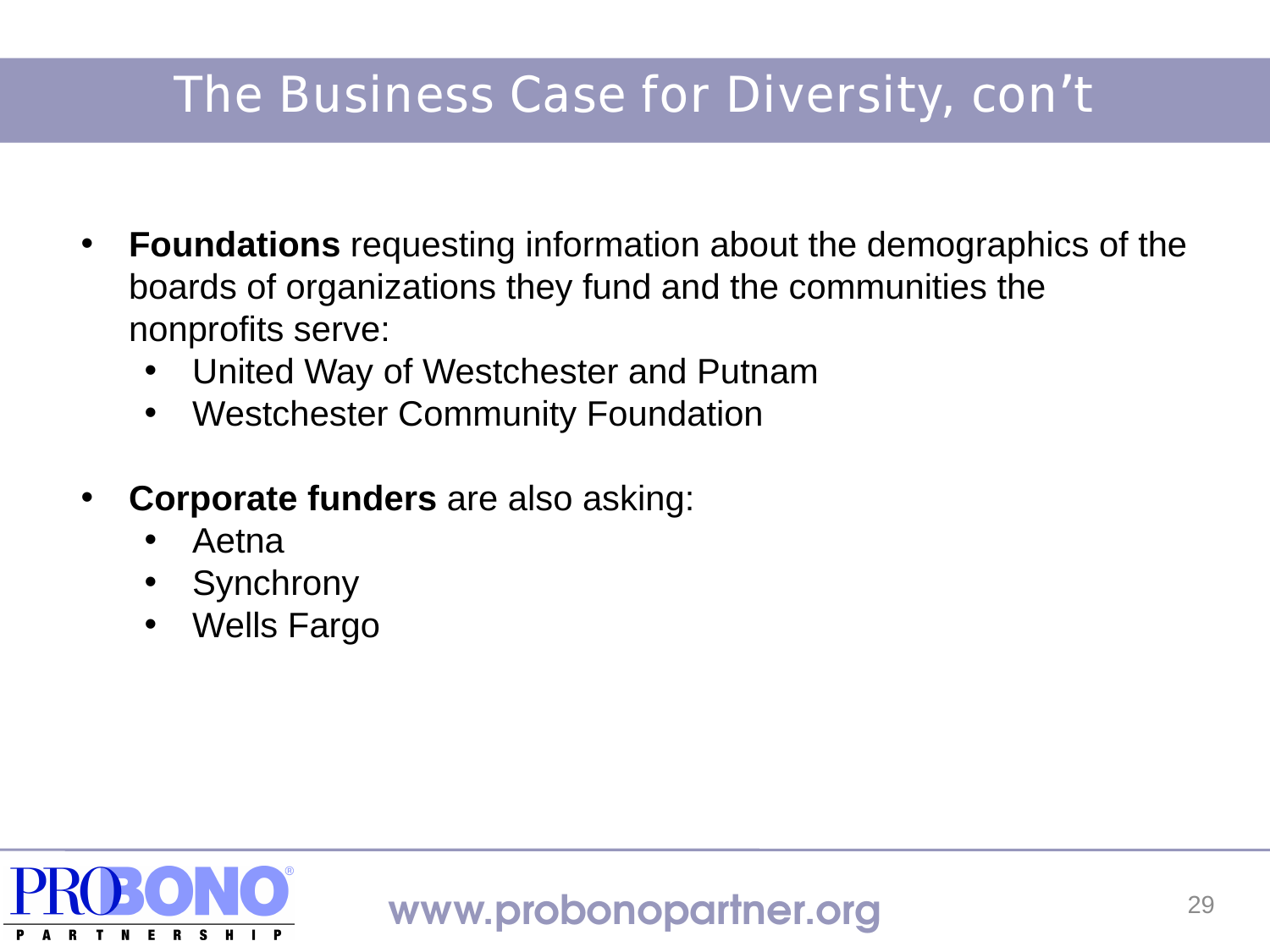

The Business Case for Diversity, con’t

Foundations requesting information about the demographics of the boards of organizations they fund and the communities the nonprofits serve:
United Way of Westchester and Putnam
Westchester Community Foundation

Corporate funders are also asking:
Aetna
Synchrony
Wells Fargo
29